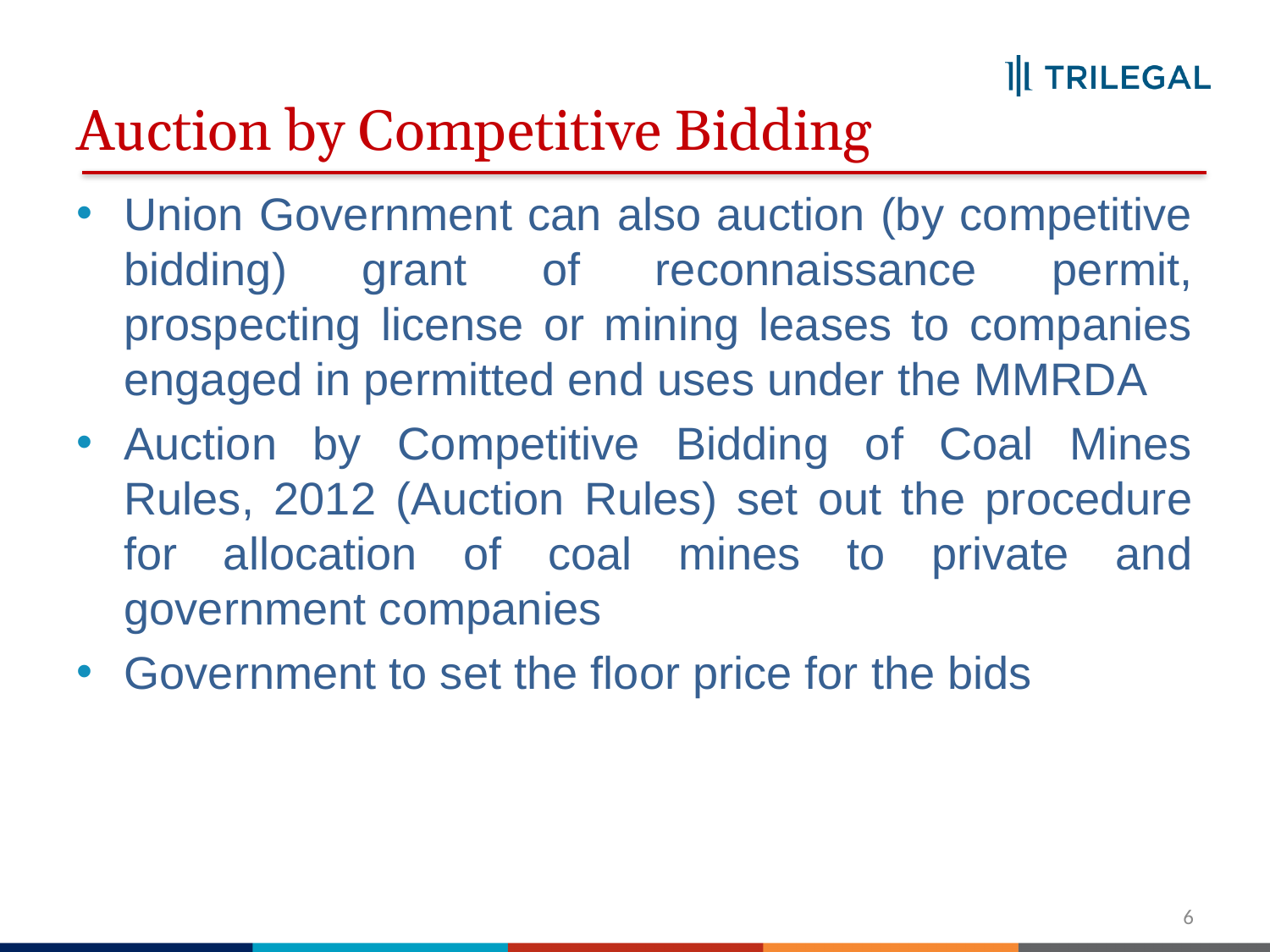

# Auction by Competitive Bidding
Union Government can also auction (by competitive bidding) grant of reconnaissance permit, prospecting license or mining leases to companies engaged in permitted end uses under the MMRDA
Auction by Competitive Bidding of Coal Mines Rules, 2012 (Auction Rules) set out the procedure for allocation of coal mines to private and government companies
Government to set the floor price for the bids

6